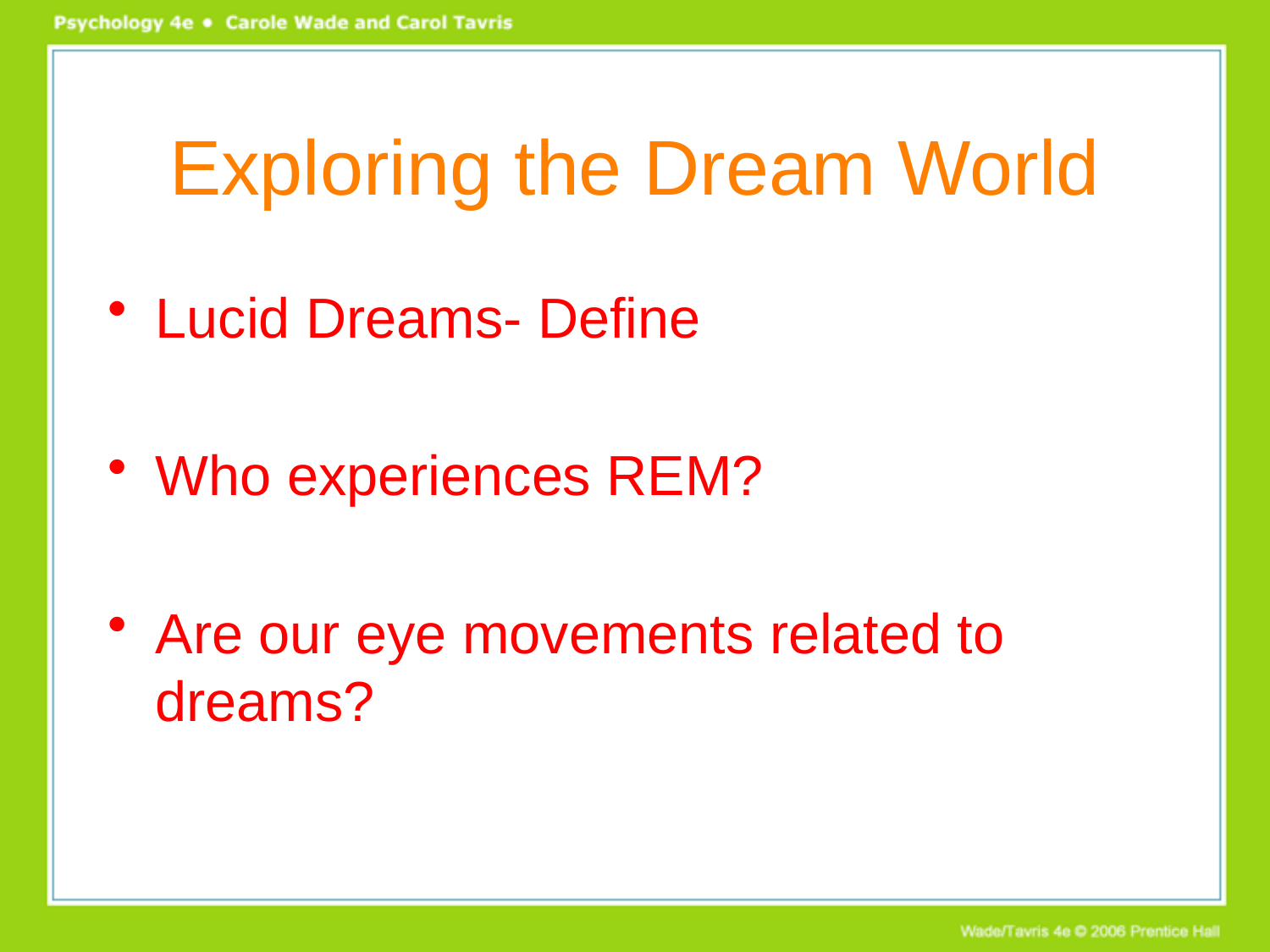

# Exploring the Dream World
Lucid Dreams- Define

Who experiences REM?

Are our eye movements related to dreams?